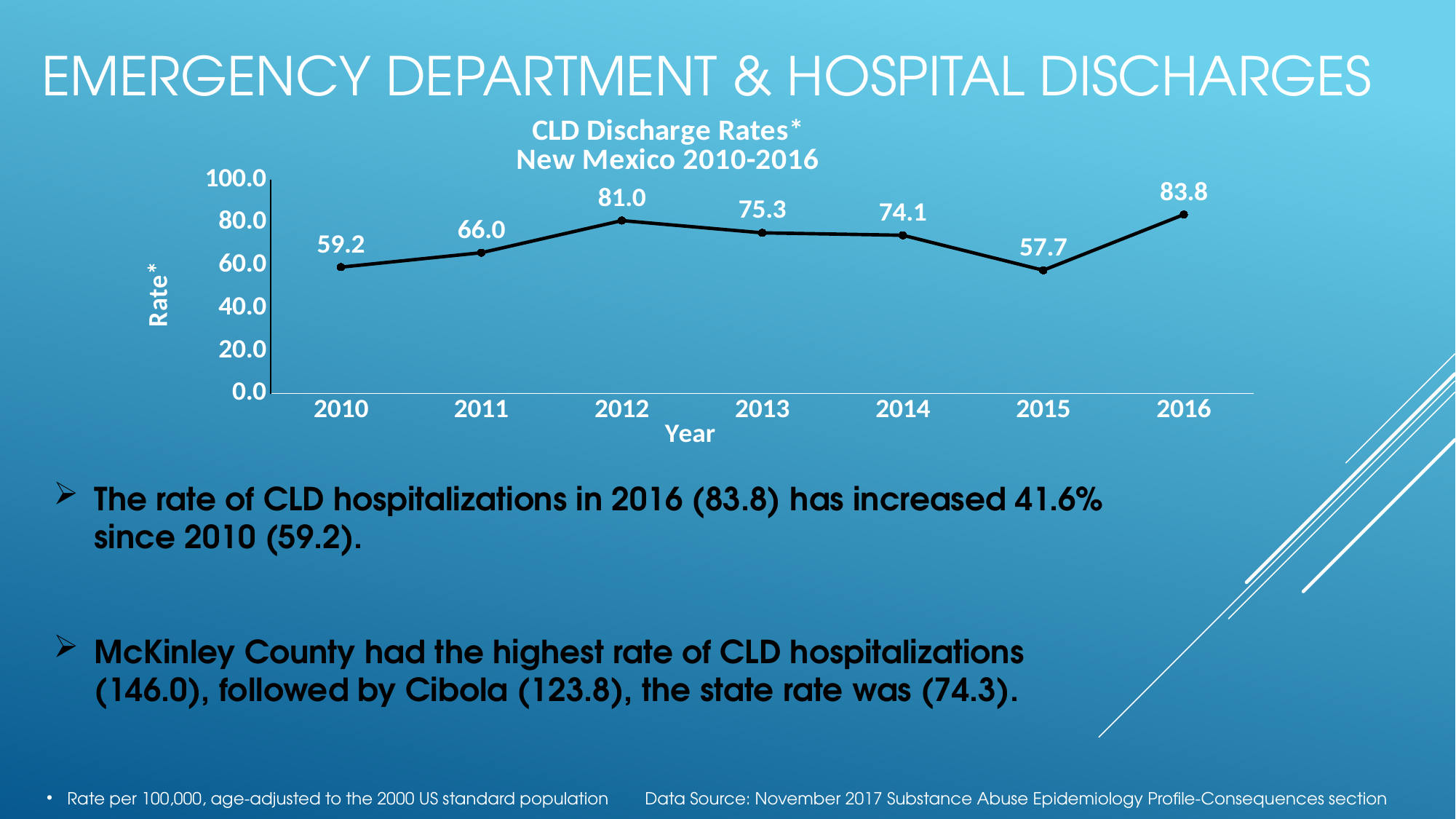

# Emergency Department & Hospital Discharges

### Chart: CLD Discharge Rates*
New Mexico 2010-2016

| Category | Rate |
|---|---|
| 2010 | 59.2 |
| 2011 | 65.9530182486 |
| 2012 | 81.007592635 |
| 2013 | 75.2598265062 |
| 2014 | 74.1265842153 |
| 2015 | 57.736081594999995 |
| 2016 | 83.8 |
The rate of CLD hospitalizations in 2016 (83.8) has increased 41.6% since 2010 (59.2).

McKinley County had the highest rate of CLD hospitalizations (146.0), followed by Cibola (123.8), the state rate was (74.3).
Rate per 100,000, age-adjusted to the 2000 US standard population        Data Source: November 2017 Substance Abuse Epidemiology Profile-Consequences section